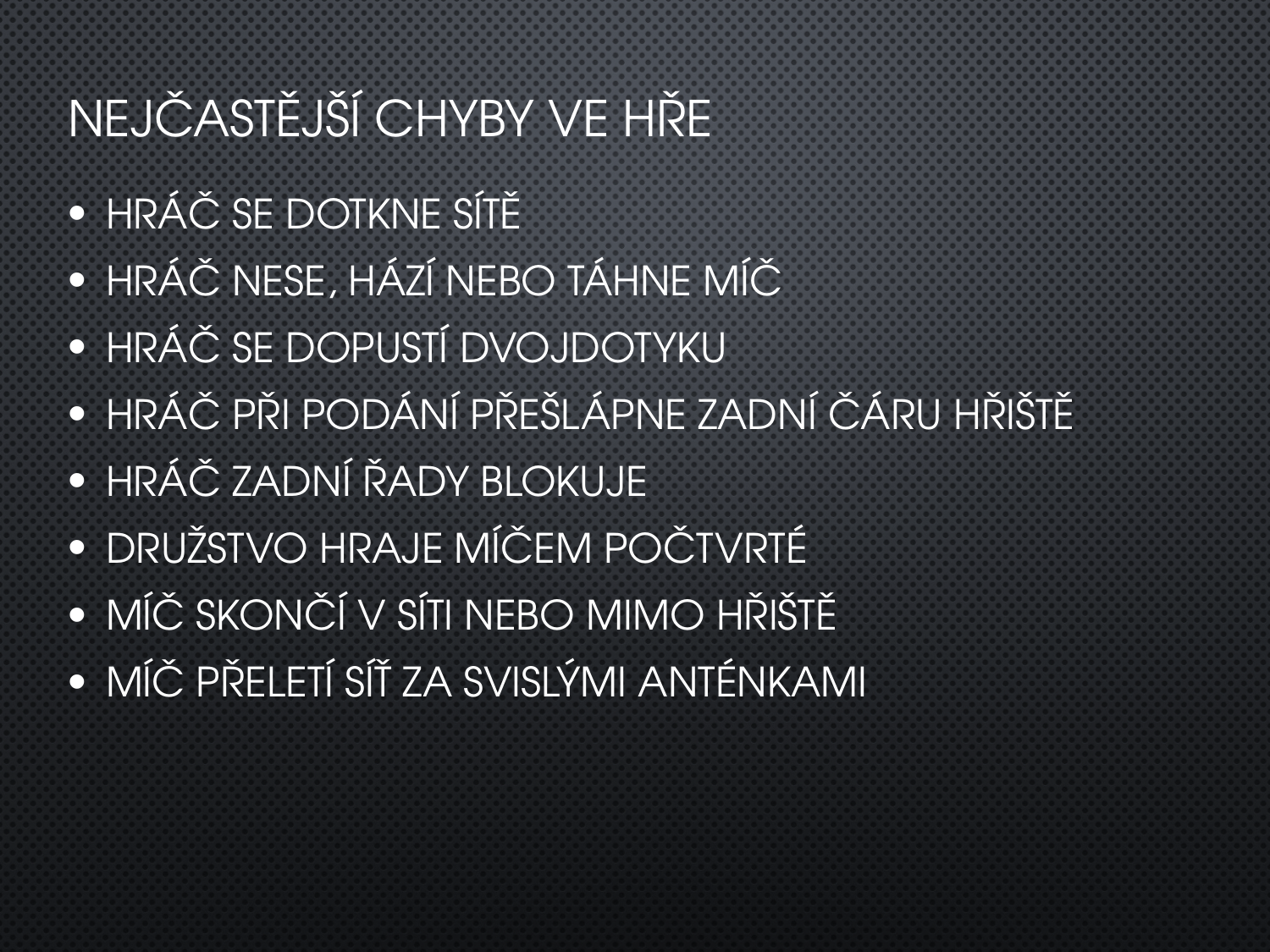

# Nejčastější chyby ve hře
Hráč se dotkne sítě
Hráč nese, hází nebo táhne míč
Hráč se dopustí dvojdotyku
Hráč při podání přešlápne zadní čáru hřiště
Hráč zadní řady blokuje
Družstvo hraje míčem počtvrté
Míč skončí v síti nebo mimo hřiště
Míč přeletí síť za svislými anténkami